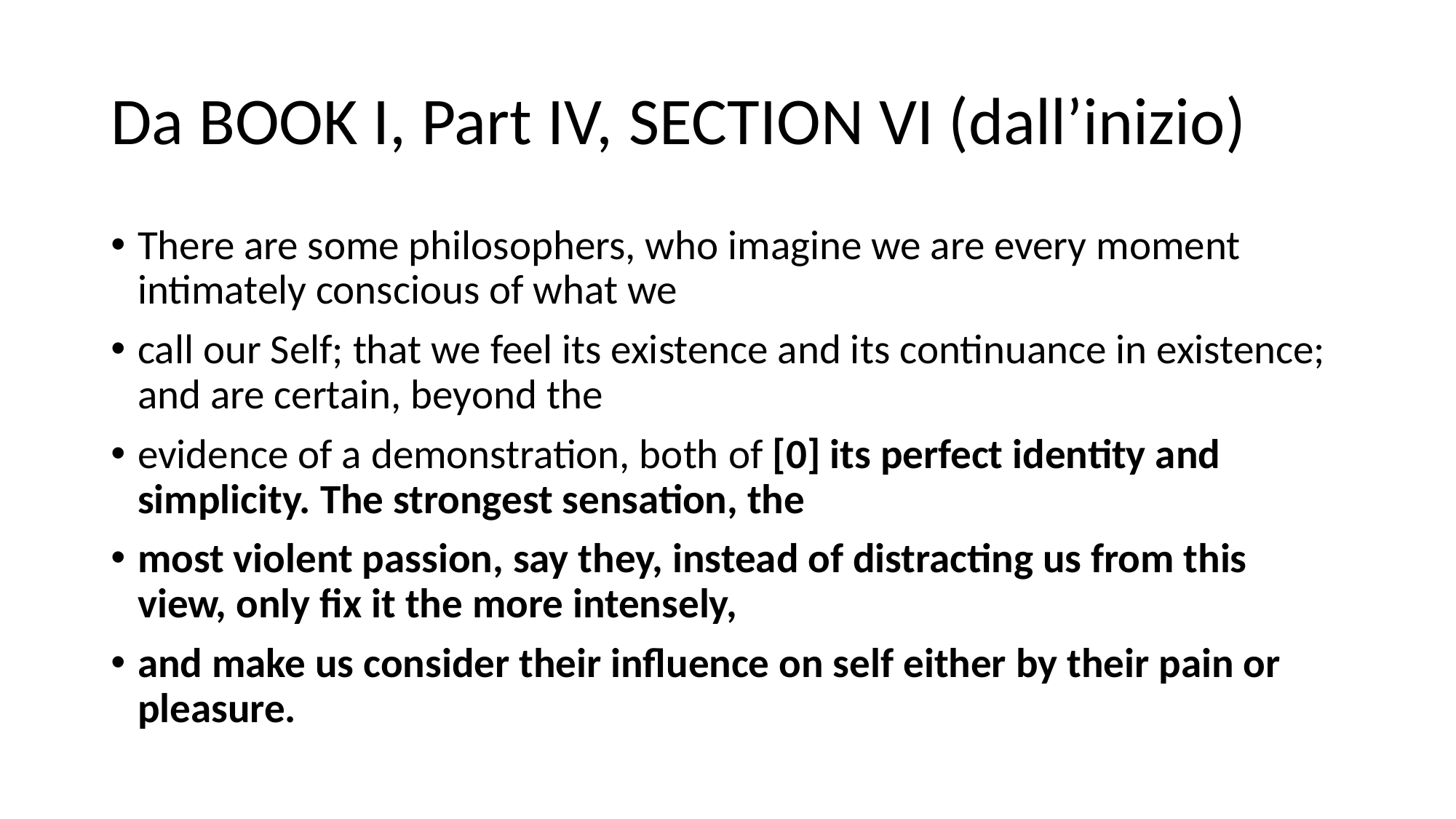

# Da BOOK I, Part IV, SECTION VI (dall’inizio)
There are some philosophers, who imagine we are every moment intimately conscious of what we
call our Self; that we feel its existence and its continuance in existence; and are certain, beyond the
evidence of a demonstration, both of [0] its perfect identity and simplicity. The strongest sensation, the
most violent passion, say they, instead of distracting us from this view, only fix it the more intensely,
and make us consider their influence on self either by their pain or pleasure.